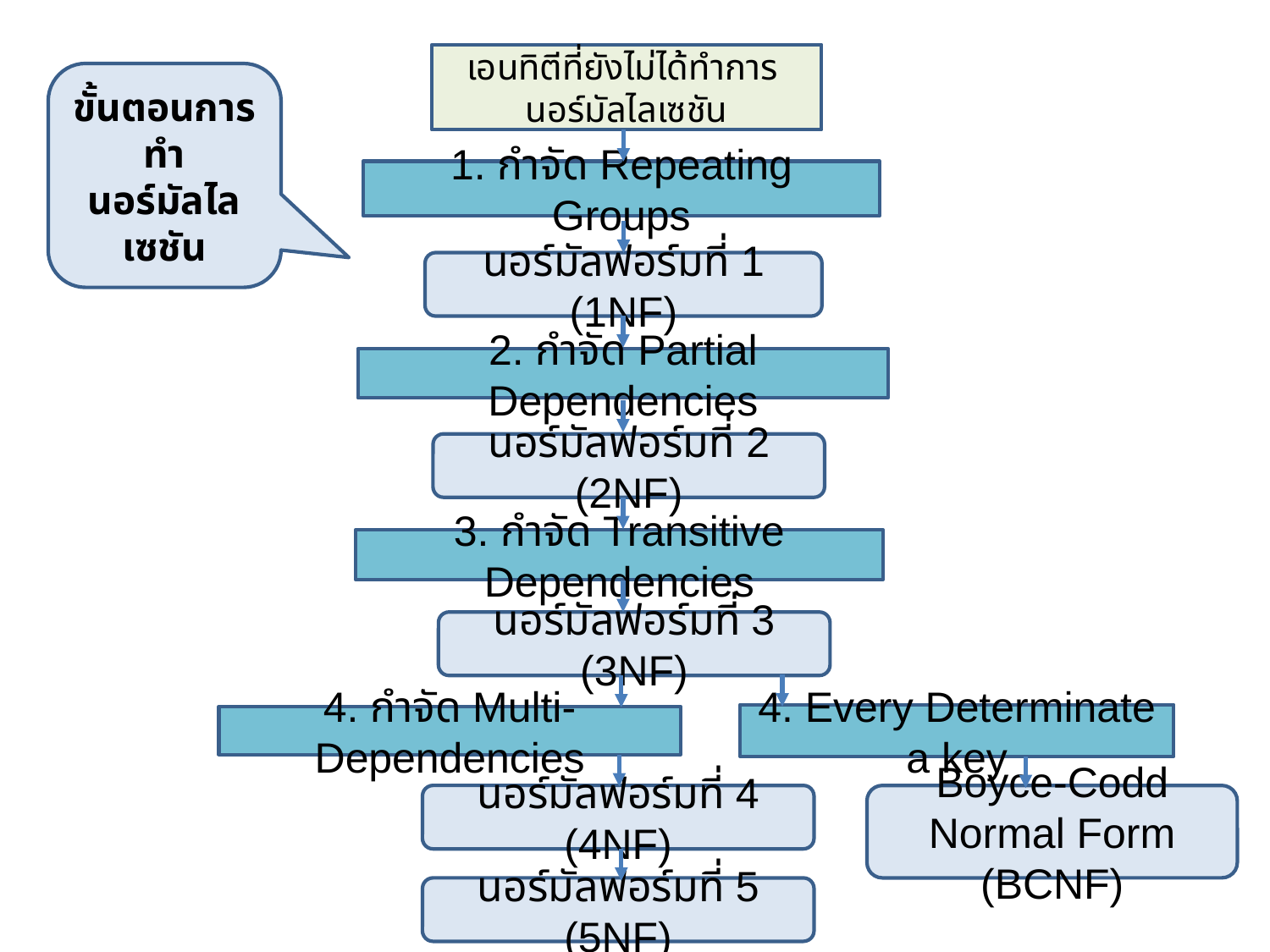

เอนทิตีที่ยังไม่ได้ทำการ
นอร์มัลไลเซชัน
ขั้นตอนการทำ
นอร์มัลไลเซชัน
1. กำจัด Repeating Groups
นอร์มัลฟอร์มที่ 1 (1NF)
2. กำจัด Partial Dependencies
นอร์มัลฟอร์มที่ 2 (2NF)
3. กำจัด Transitive Dependencies
นอร์มัลฟอร์มที่ 3 (3NF)
4. Every Determinate a key
4. กำจัด Multi-Dependencies
Boyce-Codd Normal Form
(BCNF)
นอร์มัลฟอร์มที่ 4 (4NF)
นอร์มัลฟอร์มที่ 5 (5NF)